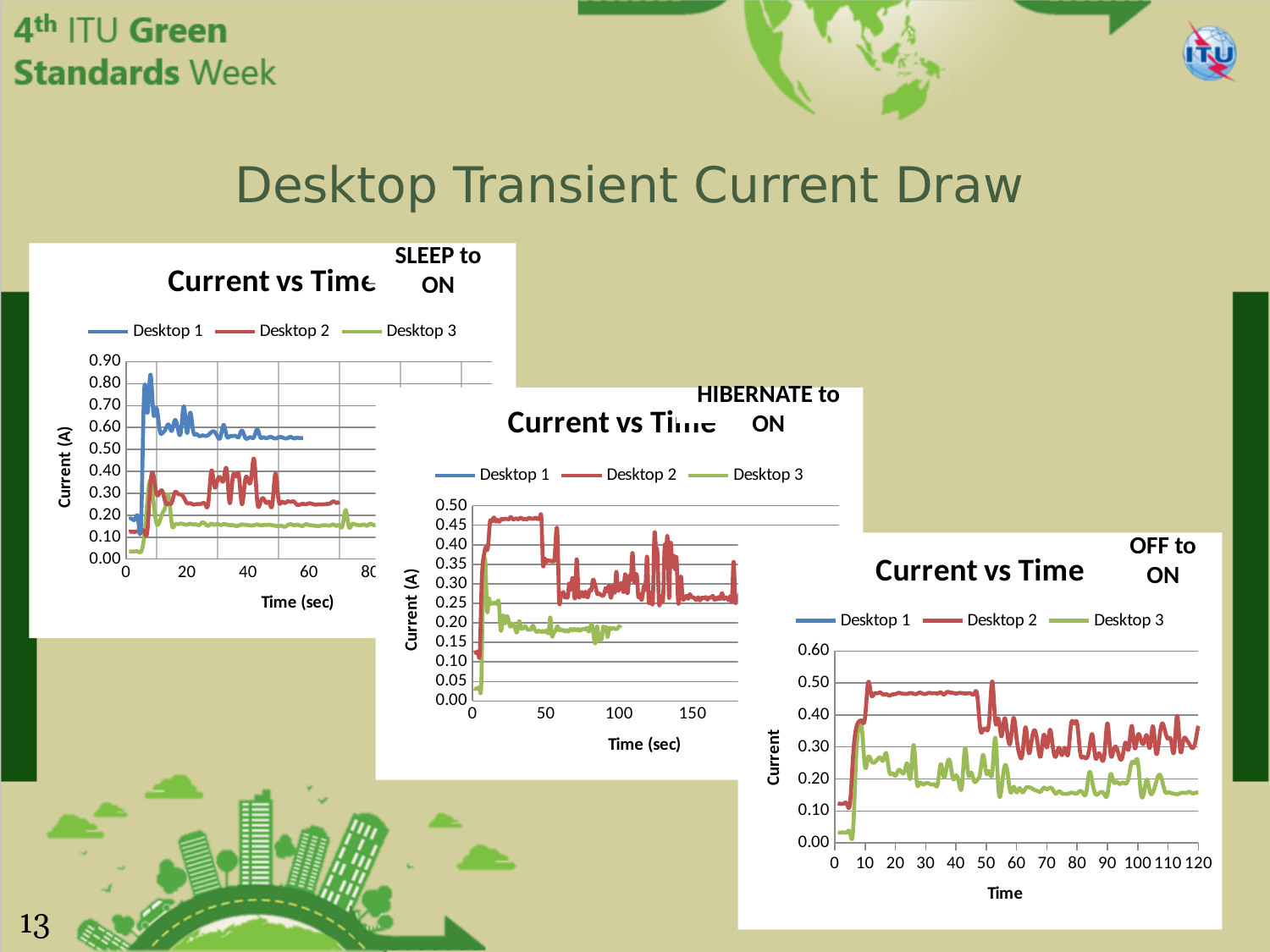

# Desktop Transient Current Draw

### Chart: Current vs Time

| Category |  |  |  |
|---|---|---|---|
SLEEP to ON

### Chart: Current vs Time

| Category |  |  |  |
|---|---|---|---|
HIBERNATE to ON

### Chart: Current vs Time

| Category |  |  |  |
|---|---|---|---|
OFF to ON
13